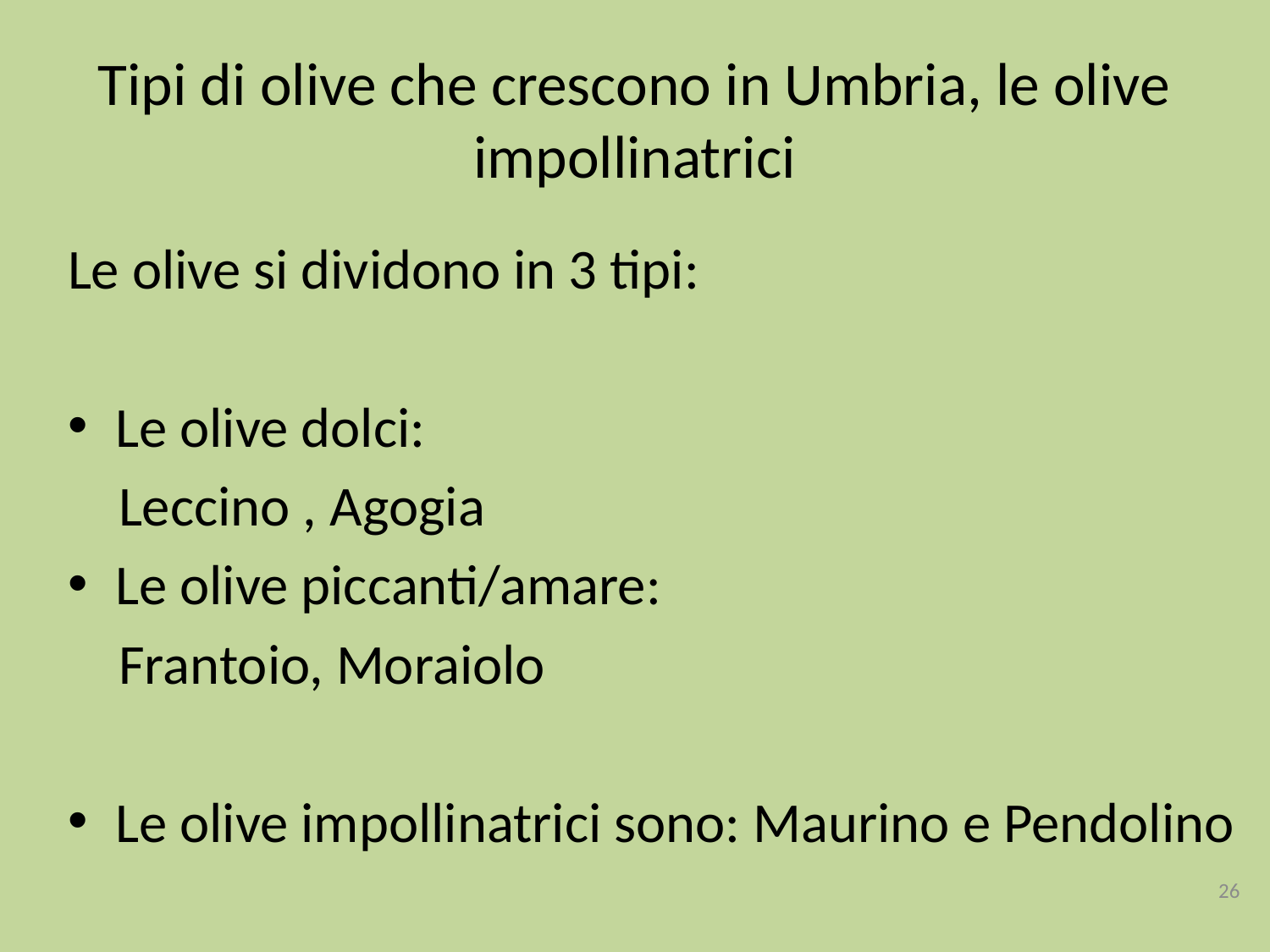

# Tipi di olive che crescono in Umbria, le olive impollinatrici
Le olive si dividono in 3 tipi:

Le olive dolci:
    Leccino , Agogia
Le olive piccanti/amare:
    Frantoio, Moraiolo

Le olive impollinatrici sono: Maurino e Pendolino
26